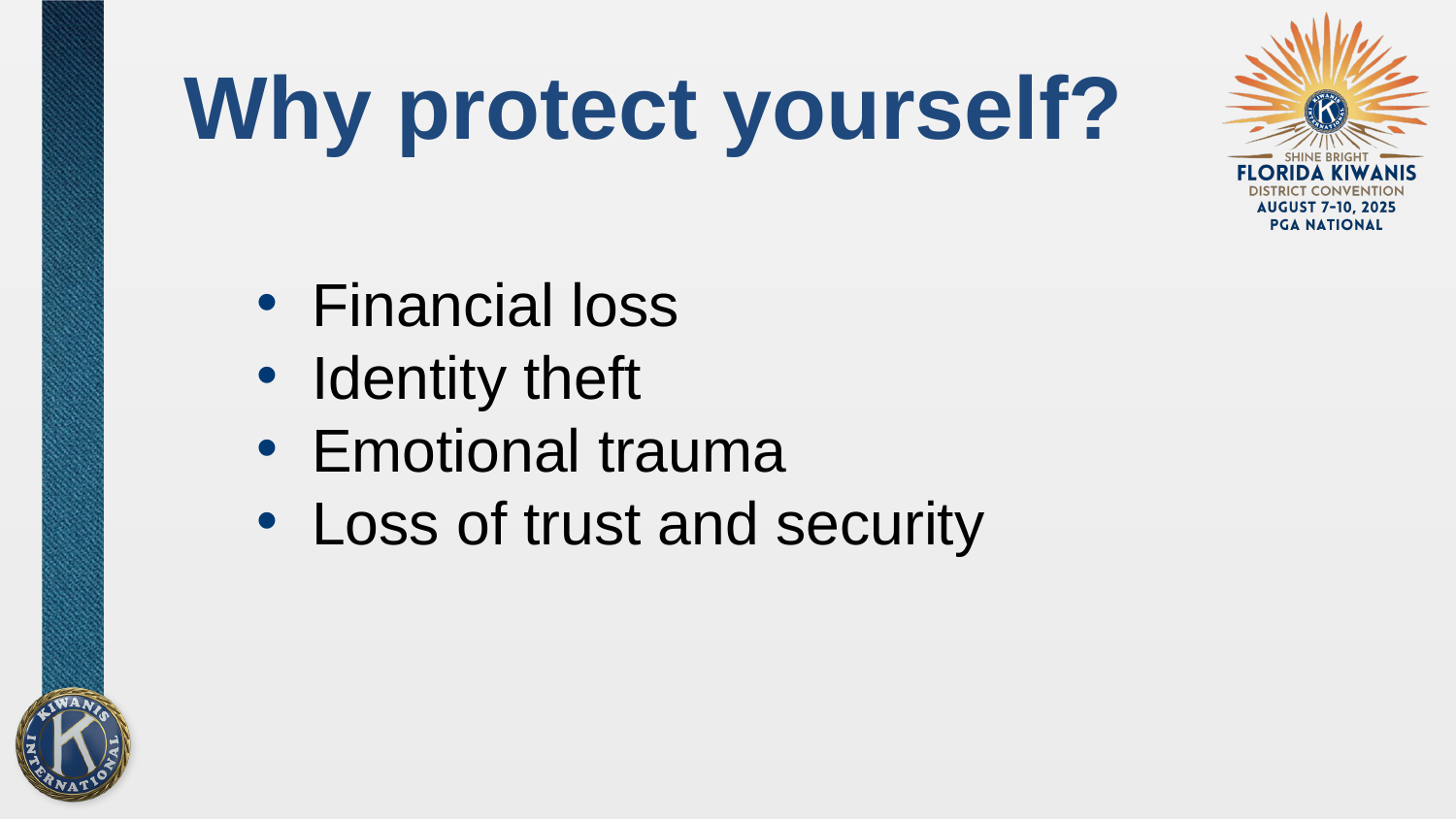

# Why protect yourself?
Financial loss
Identity theft
Emotional trauma
Loss of trust and security